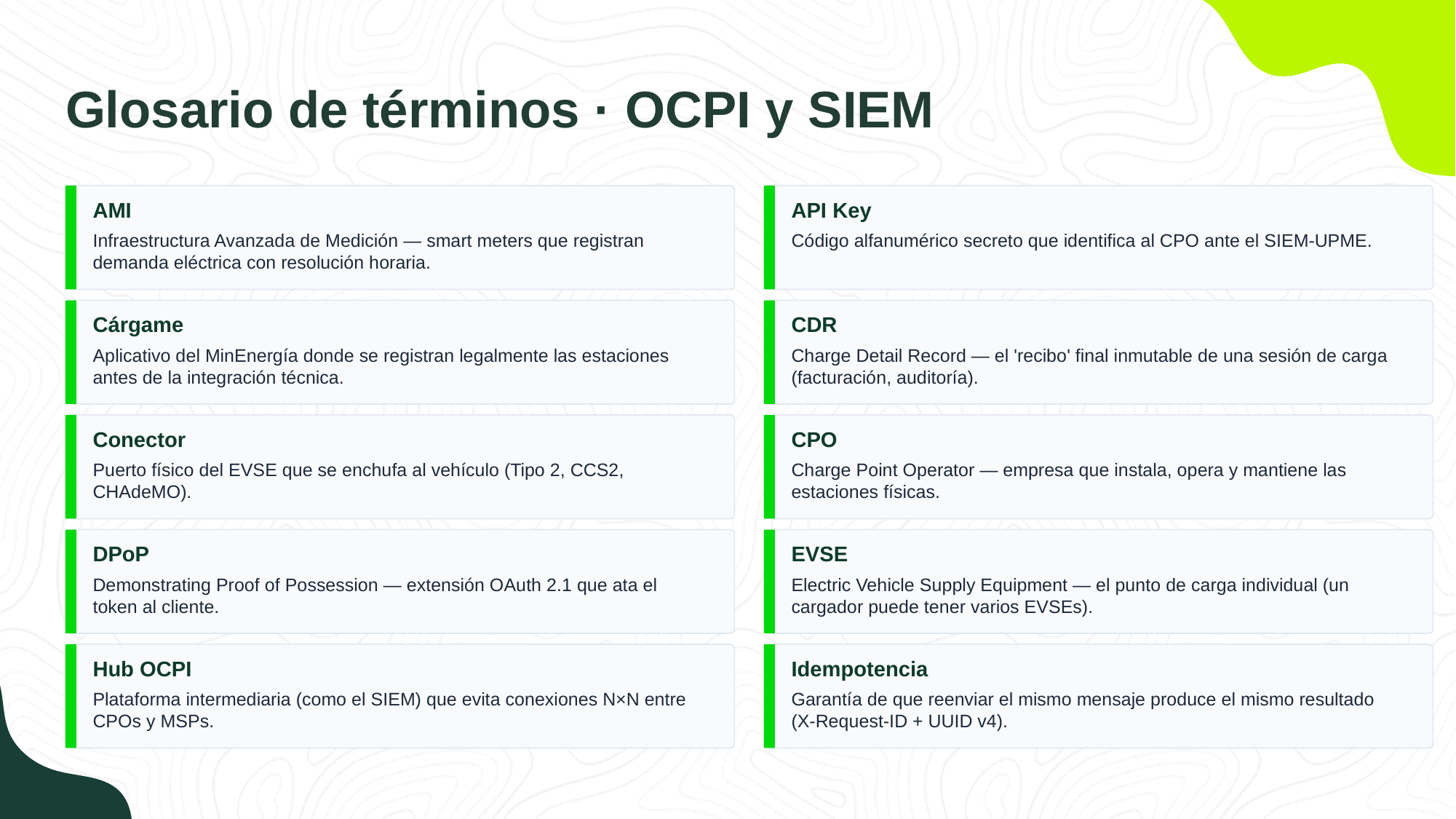

Glosario de términos · OCPI y SIEM

AMI
API Key
Infraestructura Avanzada de Medición — smart meters que registran demanda eléctrica con resolución horaria.
Código alfanumérico secreto que identifica al CPO ante el SIEM-UPME.

Cárgame
CDR
Aplicativo del MinEnergía donde se registran legalmente las estaciones antes de la integración técnica.
Charge Detail Record — el 'recibo' final inmutable de una sesión de carga (facturación, auditoría).

Conector
CPO
Puerto físico del EVSE que se enchufa al vehículo (Tipo 2, CCS2, CHAdeMO).
Charge Point Operator — empresa que instala, opera y mantiene las estaciones físicas.

DPoP
EVSE
Demonstrating Proof of Possession — extensión OAuth 2.1 que ata el token al cliente.
Electric Vehicle Supply Equipment — el punto de carga individual (un cargador puede tener varios EVSEs).

Hub OCPI
Idempotencia
Plataforma intermediaria (como el SIEM) que evita conexiones N×N entre CPOs y MSPs.
Garantía de que reenviar el mismo mensaje produce el mismo resultado (X-Request-ID + UUID v4).